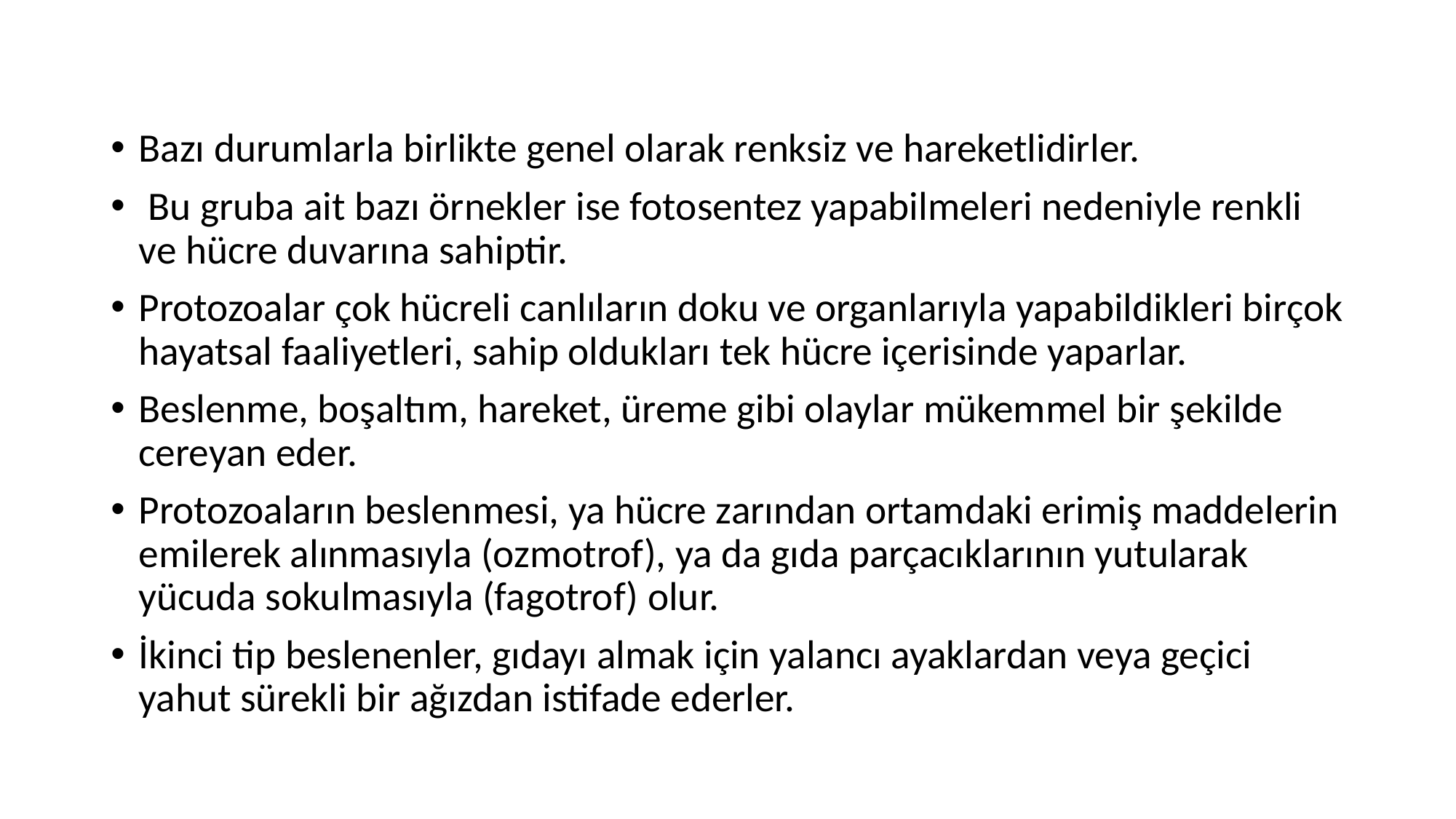

Bazı durumlarla birlikte genel olarak renksiz ve hareketlidirler.
 Bu gruba ait bazı örnekler ise fotosentez yapabilmeleri nedeniyle renkli ve hücre duvarına sahiptir.
Protozoalar çok hücreli canlıların doku ve organlarıyla yapabildikleri birçok hayatsal faaliyetleri, sahip oldukları tek hücre içerisinde yaparlar.
Beslenme, boşaltım, hareket, üreme gibi olaylar mükemmel bir şekilde cereyan eder.
Protozoaların beslenmesi, ya hücre zarından ortamdaki erimiş maddelerin emilerek alınmasıyla (ozmotrof), ya da gıda parçacıklarının yutularak yücuda sokulmasıyla (fagotrof) olur.
İkinci tip beslenenler, gıdayı almak için yalancı ayaklardan veya geçici yahut sürekli bir ağızdan istifade ederler.